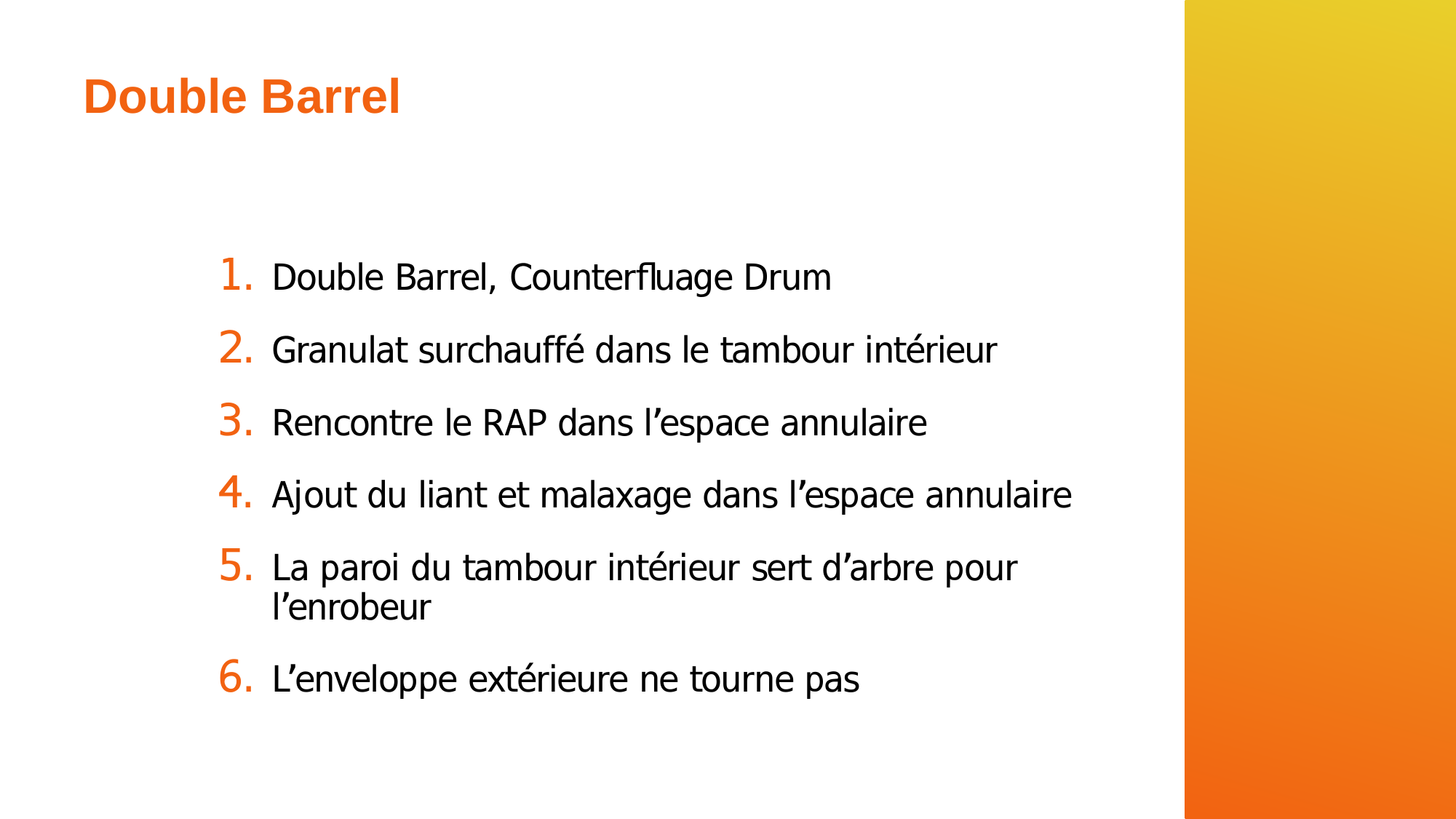

# Double Barrel
Double Barrel, Counterfluage Drum
Granulat surchauffé dans le tambour intérieur
Rencontre le RAP dans l’espace annulaire
Ajout du liant et malaxage dans l’espace annulaire
La paroi du tambour intérieur sert d’arbre pour l’enrobeur
L’enveloppe extérieure ne tourne pas